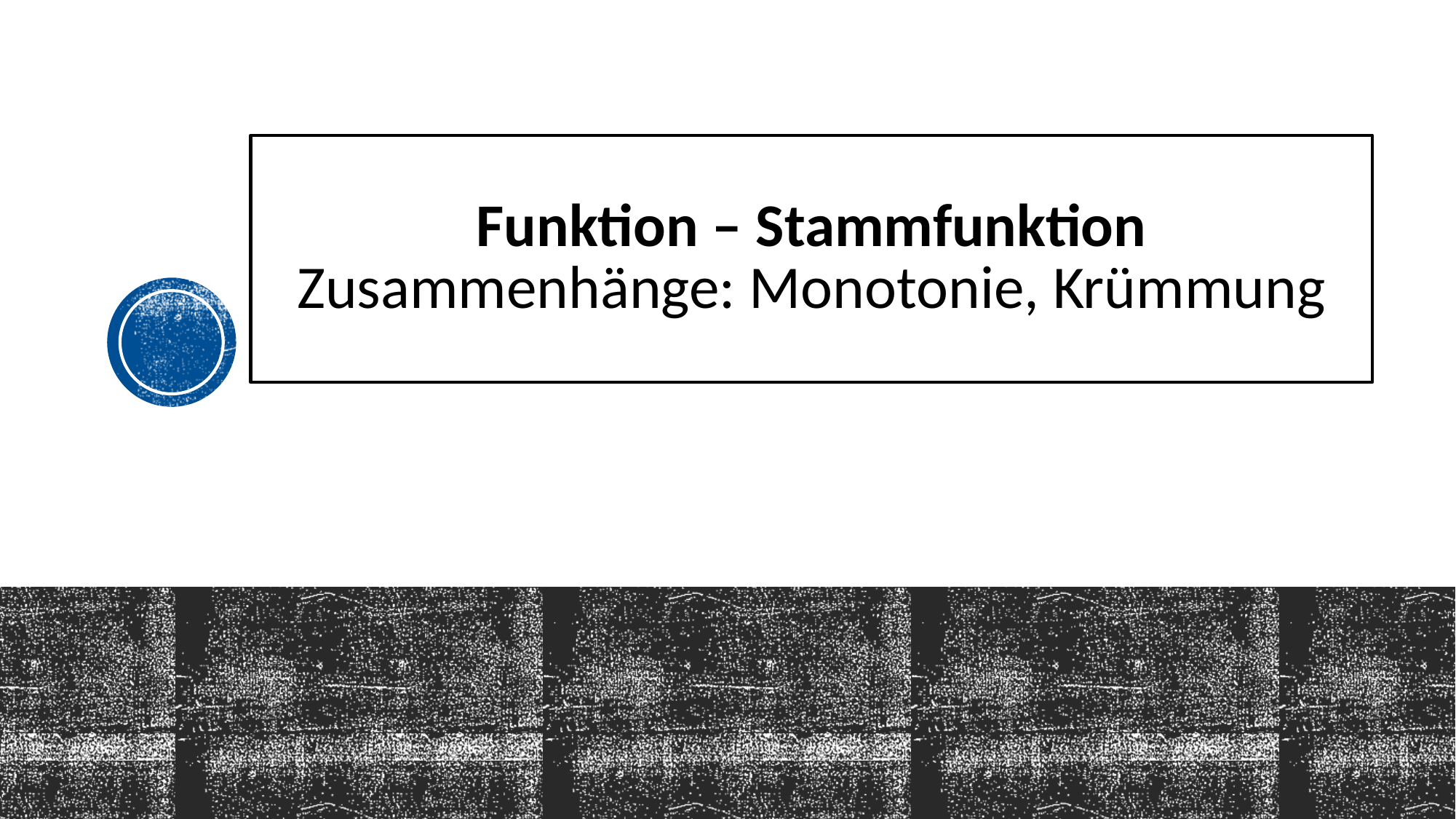

# Funktion – Stammfunktion Zusammenhänge: Monotonie, Krümmung